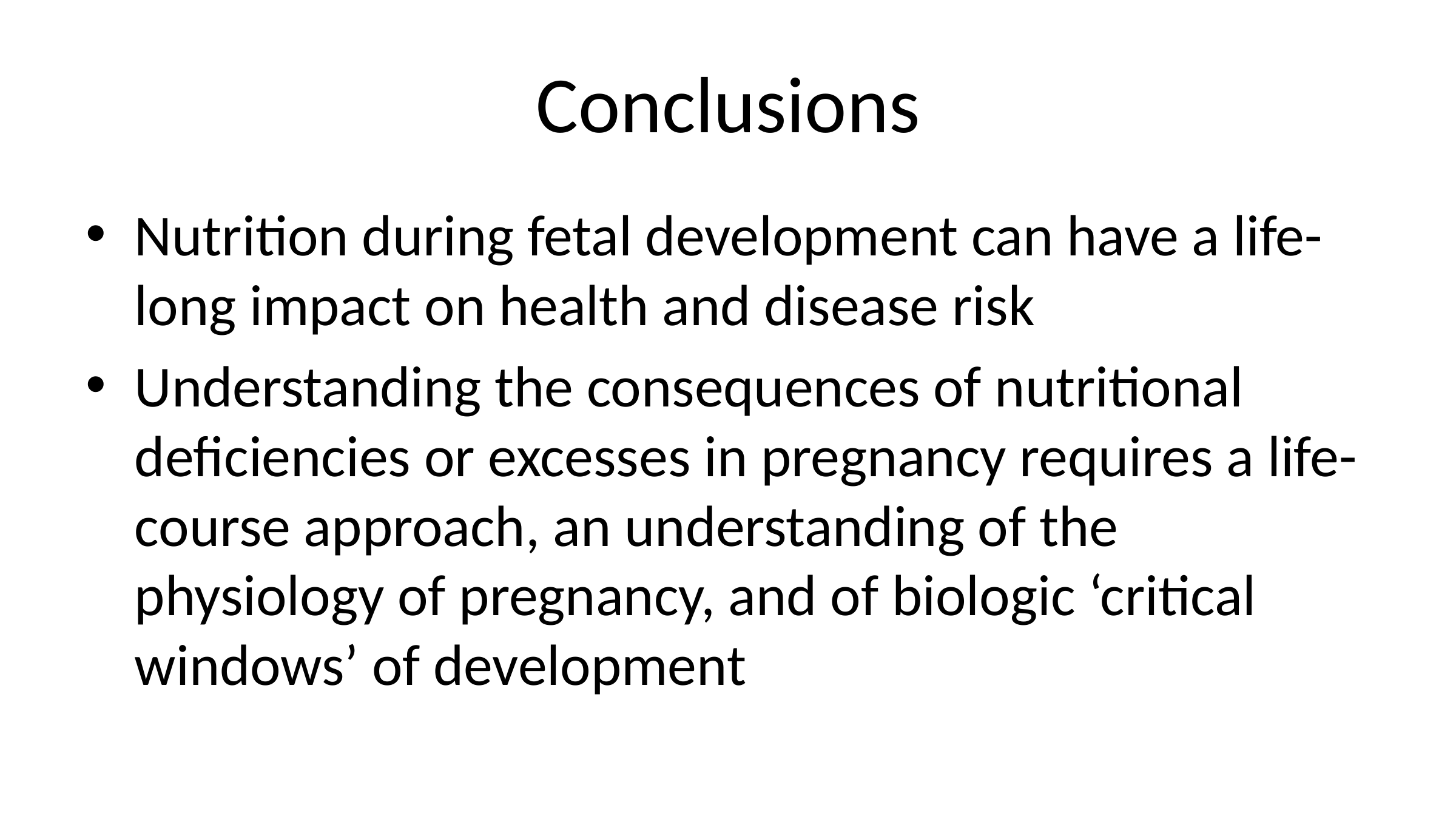

# Conclusions
Nutrition during fetal development can have a life-long impact on health and disease risk
Understanding the consequences of nutritional deficiencies or excesses in pregnancy requires a life-course approach, an understanding of the physiology of pregnancy, and of biologic ‘critical windows’ of development